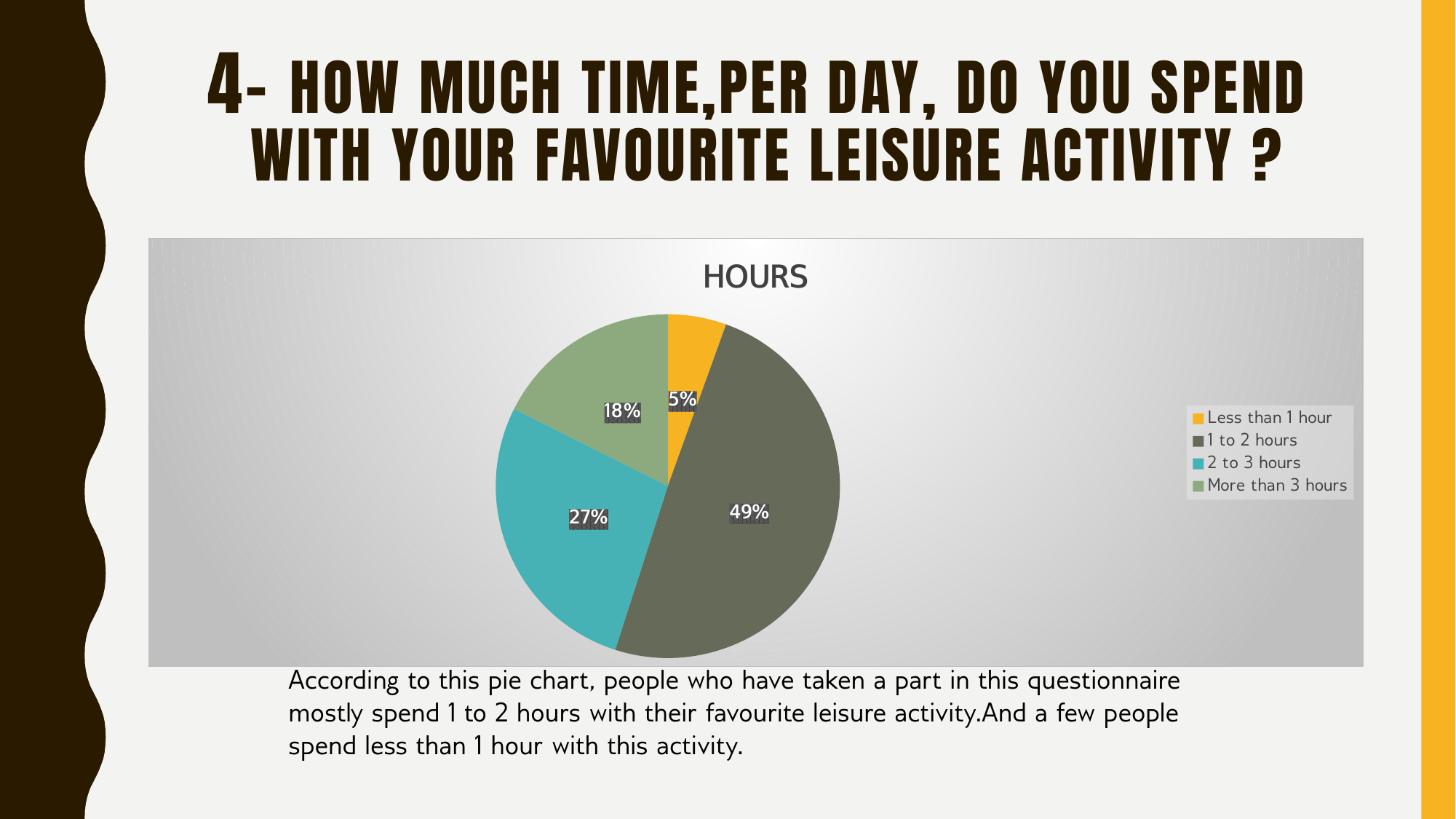

# 4- how much tıme,per day, do you spend wıth your favourıte leısure actıvıty ?

### Chart: HOURS

| Category | Satışlar |
|---|---|
| Less than 1 hour  | 5.0 |
| 1 to 2 hours | 45.0 |
| 2 to 3 hours | 25.0 |
| More than 3 hours | 16.0 |
According to this pie chart, people who have taken a part in this questionnaire mostly spend 1 to 2 hours with their favourite leisure activity.And a few people spend less than 1 hour with this activity.